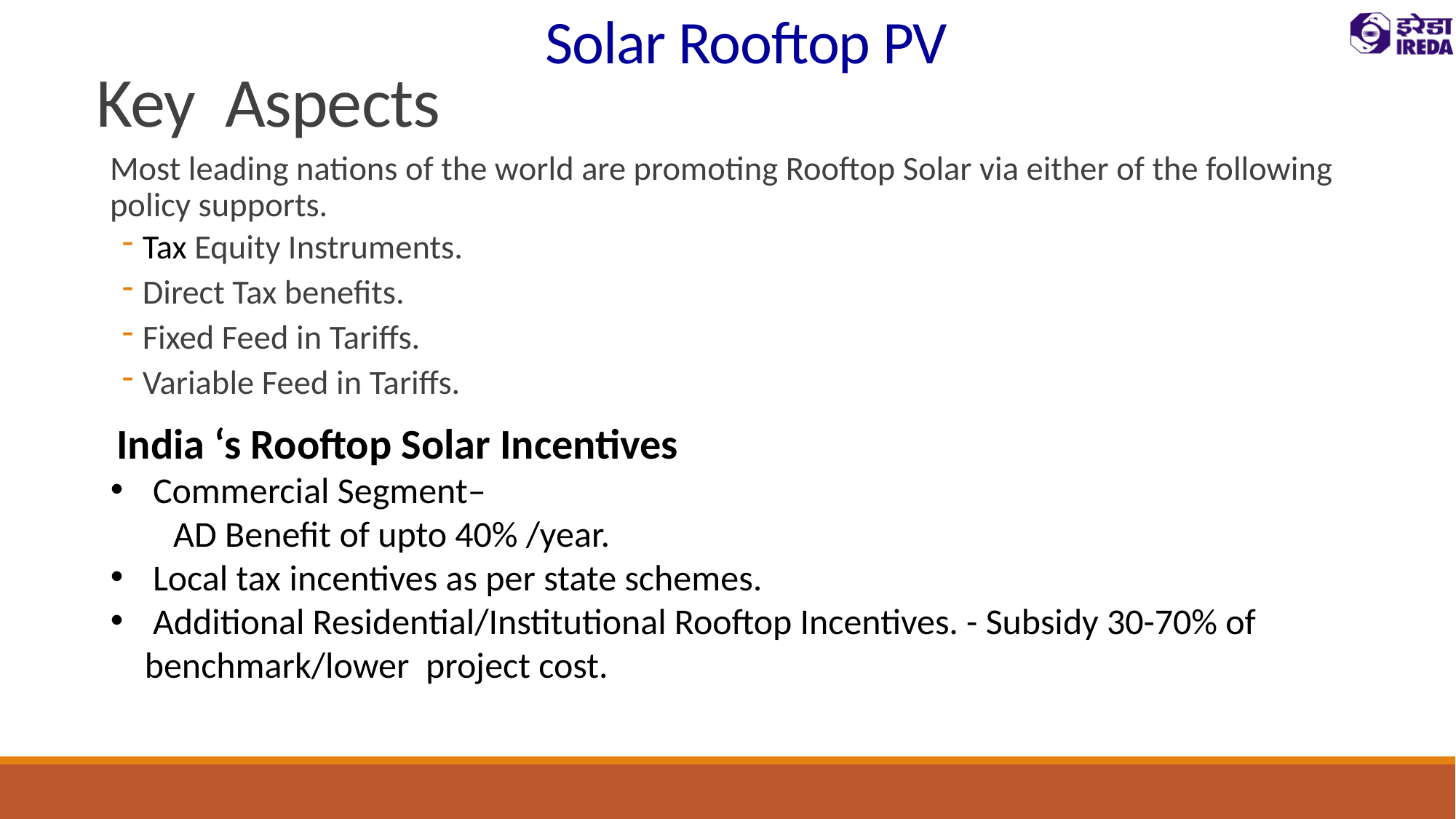

# Solar Rooftop PV
 Key  Aspects
Most leading nations of the world are promoting Rooftop Solar via either of the following  policy supports.
Tax Equity Instruments.
Direct Tax benefits.
Fixed Feed in Tariffs.
Variable Feed in Tariffs.
 India ‘s Rooftop Solar Incentives
 Commercial Segment–
 AD Benefit of upto 40% /year.
 Local tax incentives as per state schemes.
 Additional Residential/Institutional Rooftop Incentives. - Subsidy 30-70% of benchmark/lower  project cost.